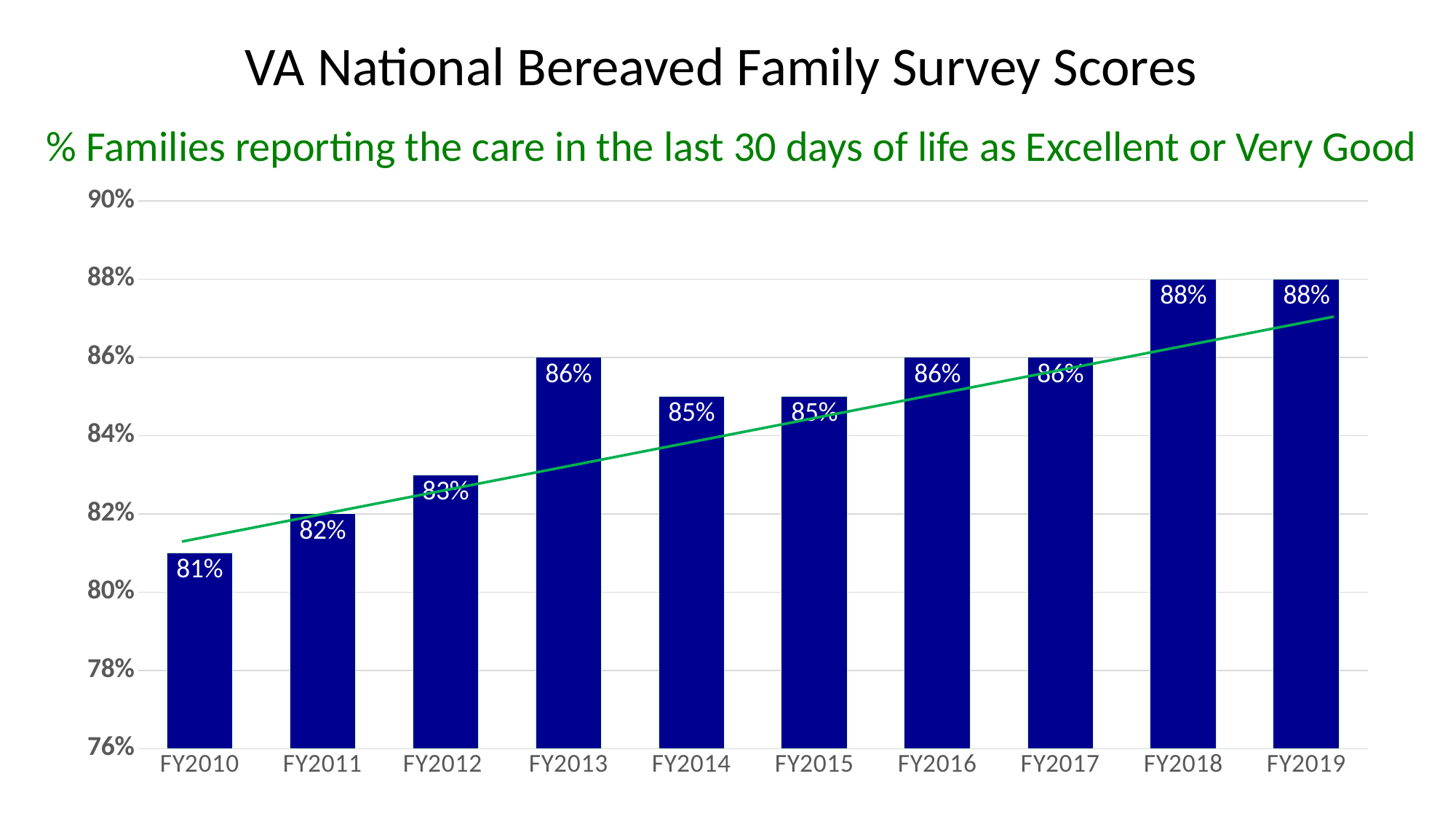

# VA National Bereaved Family Survey Scores
% Families reporting the care in the last 30 days of life as Excellent or Very Good

### Chart

| Category | % Excellent+Very Good |
|---|---|
| FY2010 | 0.81 |
| FY2011 | 0.82 |
| FY2012  | 0.83 |
| FY2013 | 0.86 |
| FY2014 | 0.85 |
| FY2015 | 0.85 |
| FY2016 | 0.86 |
| FY2017 | 0.86 |
| FY2018 | 0.88 |
| FY2019 | 0.88 |